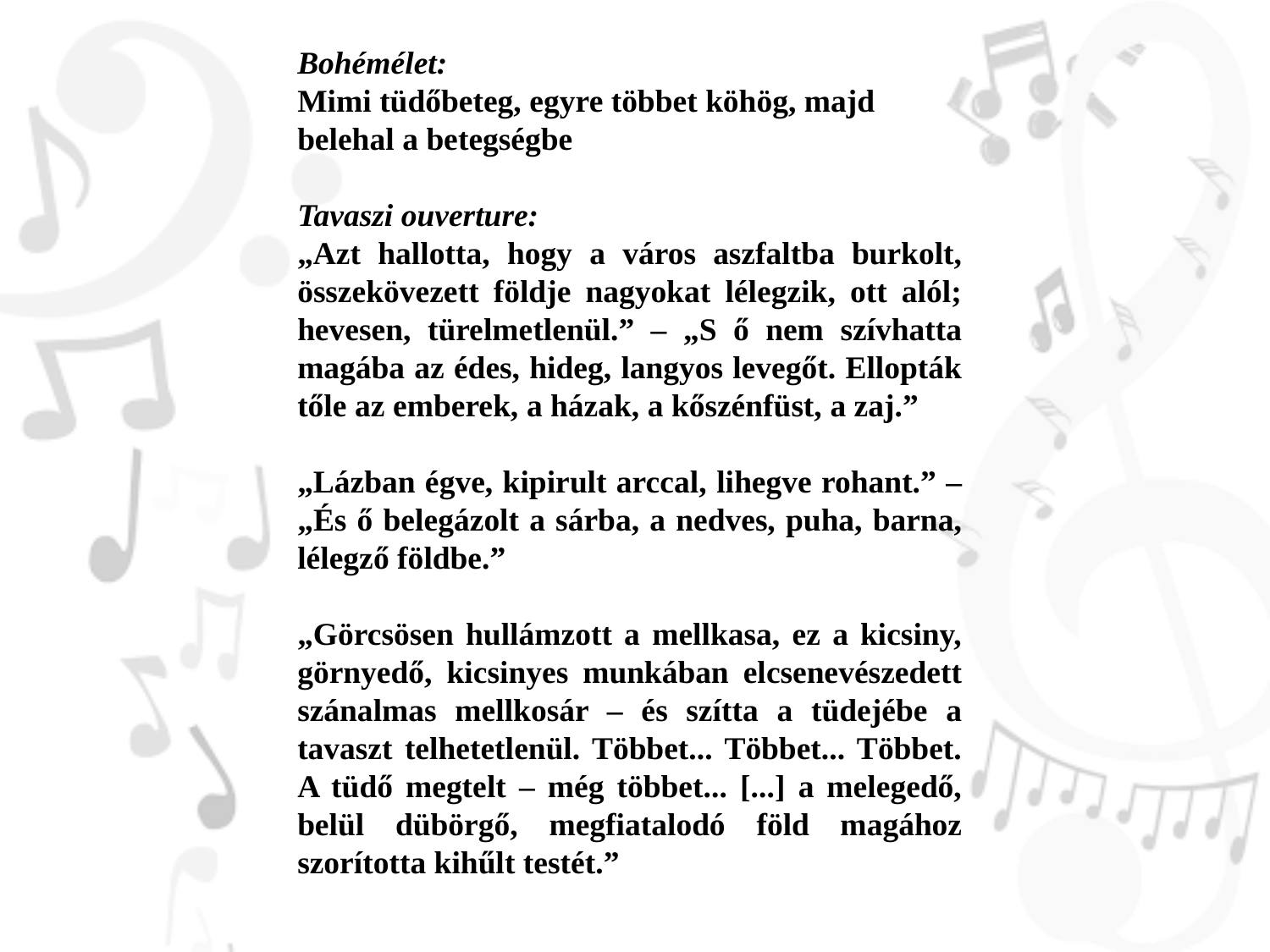

Bohémélet:
Mimi tüdőbeteg, egyre többet köhög, majd belehal a betegségbe

Tavaszi ouverture:
„Azt hallotta, hogy a város aszfaltba burkolt, összekövezett földje nagyokat lélegzik, ott alól; hevesen, türelmetlenül.” – „S ő nem szívhatta magába az édes, hideg, langyos levegőt. Ellopták tőle az emberek, a házak, a kőszénfüst, a zaj.”

„Lázban égve, kipirult arccal, lihegve rohant.” – „És ő belegázolt a sárba, a nedves, puha, barna, lélegző földbe.”

„Görcsösen hullámzott a mellkasa, ez a kicsiny, görnyedő, kicsinyes munkában elcsenevészedett szánalmas mellkosár – és szítta a tüdejébe a tavaszt telhetetlenül. Többet... Többet... Többet. A tüdő megtelt – még többet... [...] a melegedő, belül dübörgő, megfiatalodó föld magához szorította kihűlt testét.”